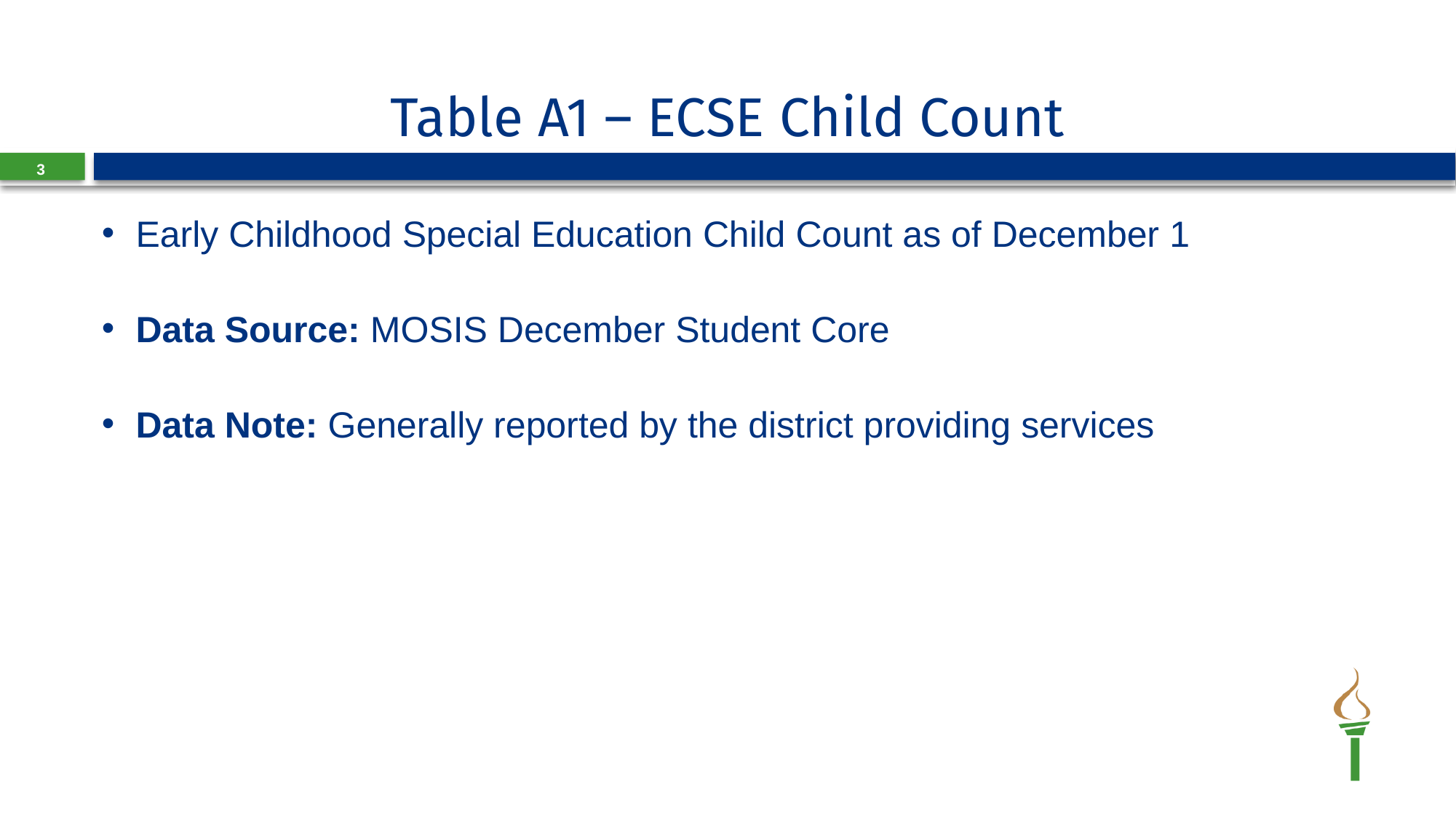

# Table A1 – ECSE Child Count
3
Early Childhood Special Education Child Count as of December 1

Data Source: MOSIS December Student Core

Data Note: Generally reported by the district providing services